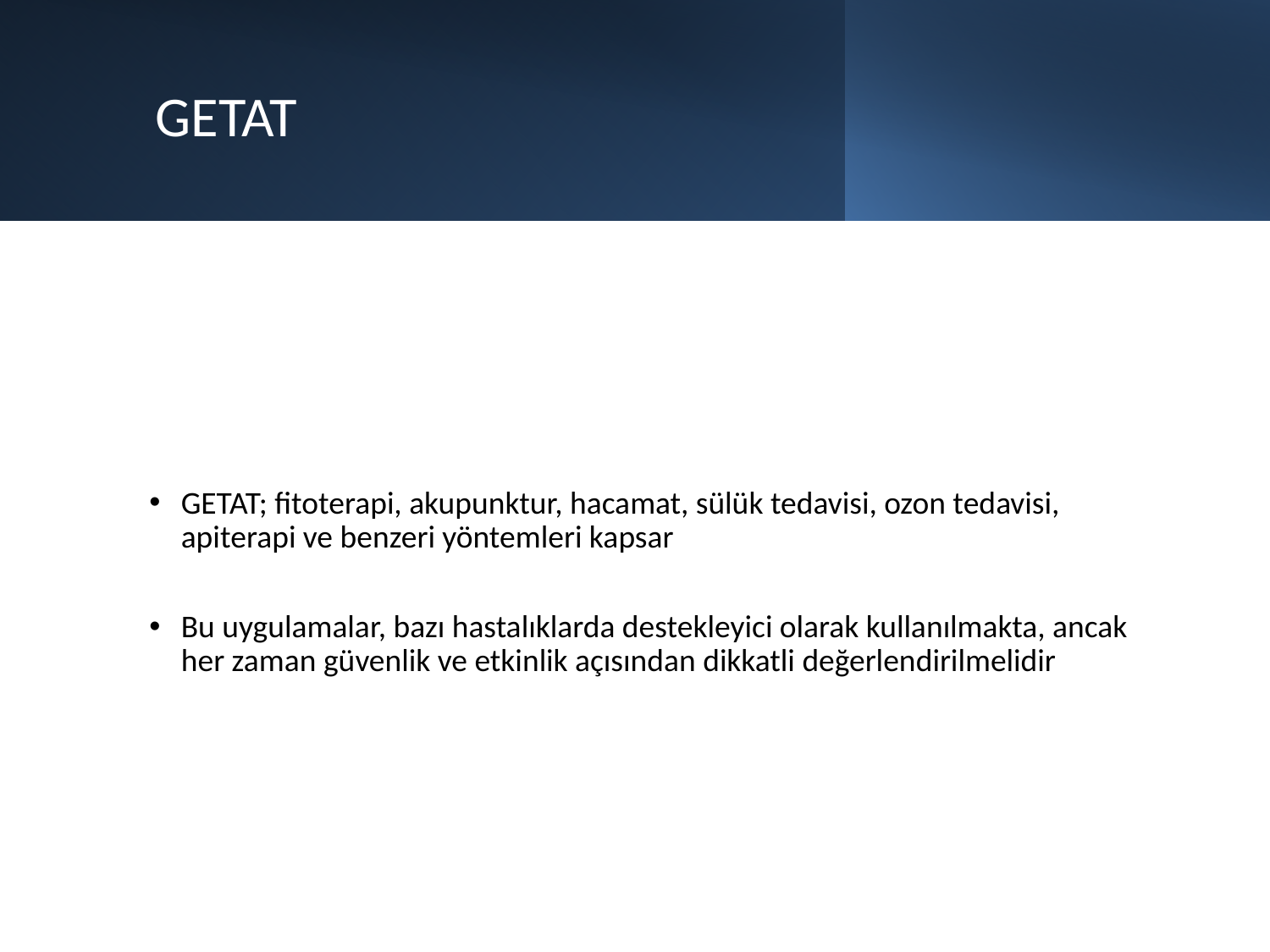

GETAT
GETAT; fitoterapi, akupunktur, hacamat, sülük tedavisi, ozon tedavisi, apiterapi ve benzeri yöntemleri kapsar

Bu uygulamalar, bazı hastalıklarda destekleyici olarak kullanılmakta, ancak her zaman güvenlik ve etkinlik açısından dikkatli değerlendirilmelidir